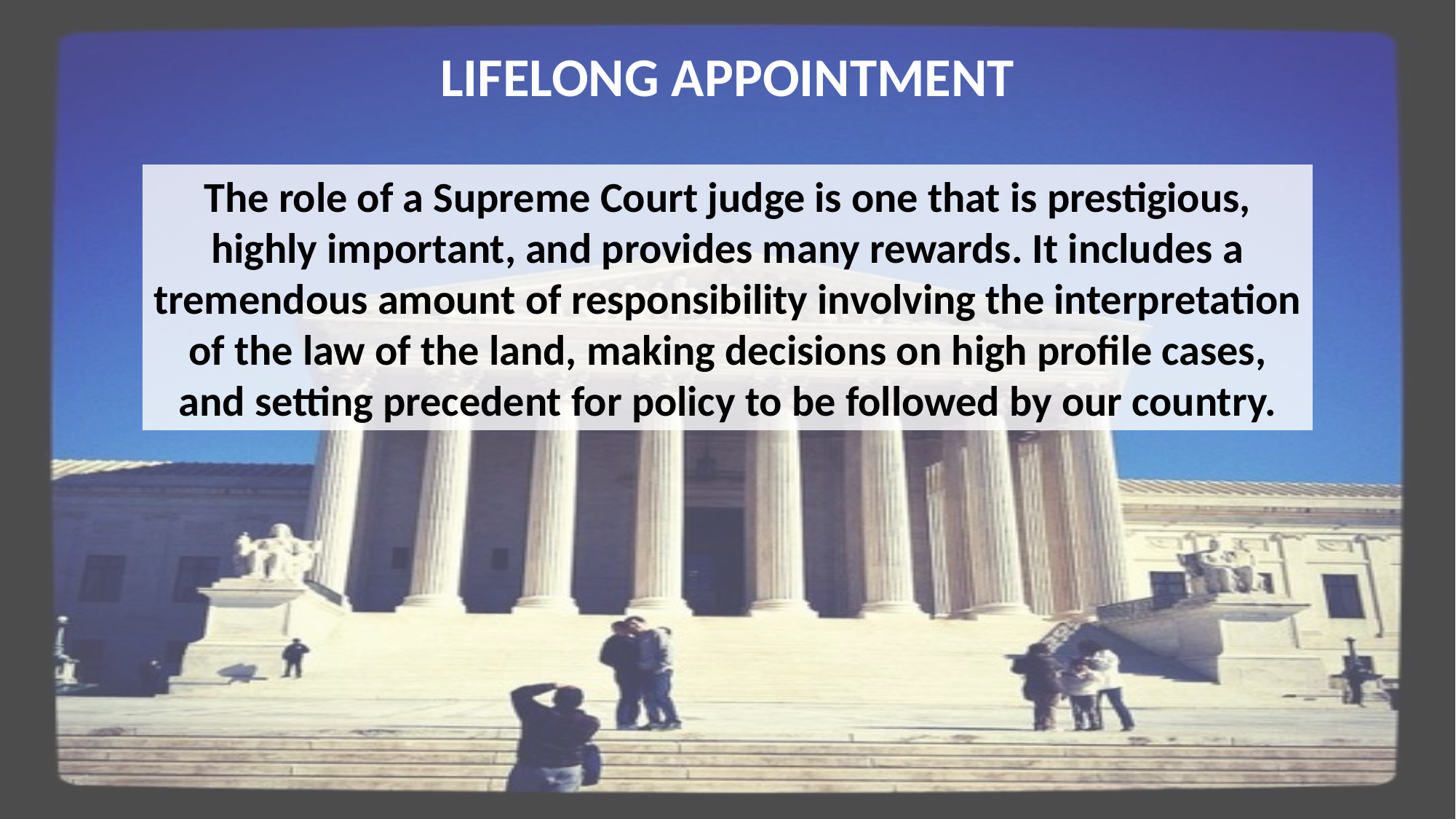

LIFELONG APPOINTMENT
The role of a Supreme Court judge is one that is prestigious, highly important, and provides many rewards. It includes a tremendous amount of responsibility involving the interpretation of the law of the land, making decisions on high profile cases, and setting precedent for policy to be followed by our country.
This Photo by Unknown Author is licensed under CC BY